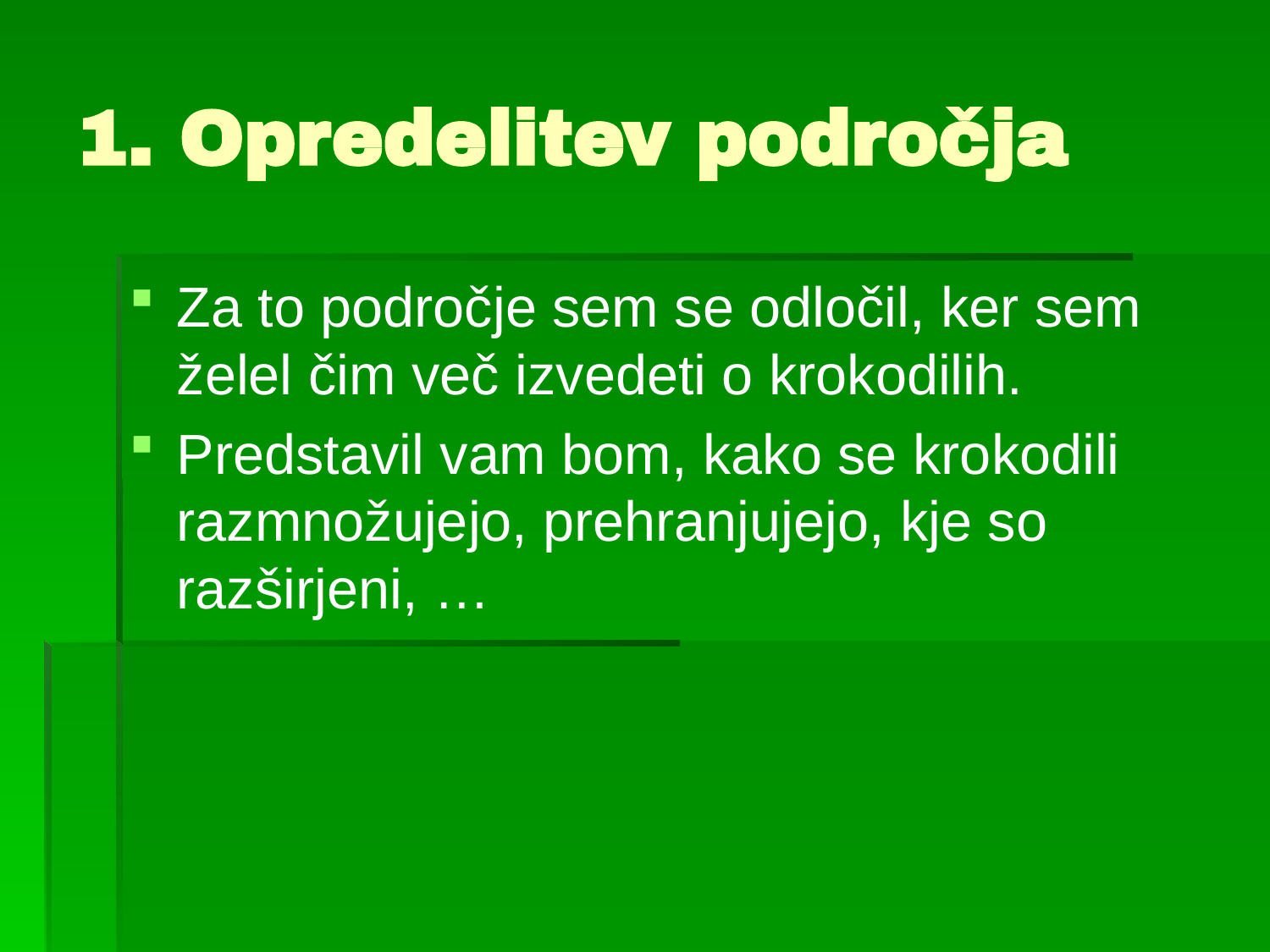

# 1. Opredelitev področja
Za to področje sem se odločil, ker sem želel čim več izvedeti o krokodilih.
Predstavil vam bom, kako se krokodili razmnožujejo, prehranjujejo, kje so razširjeni, …